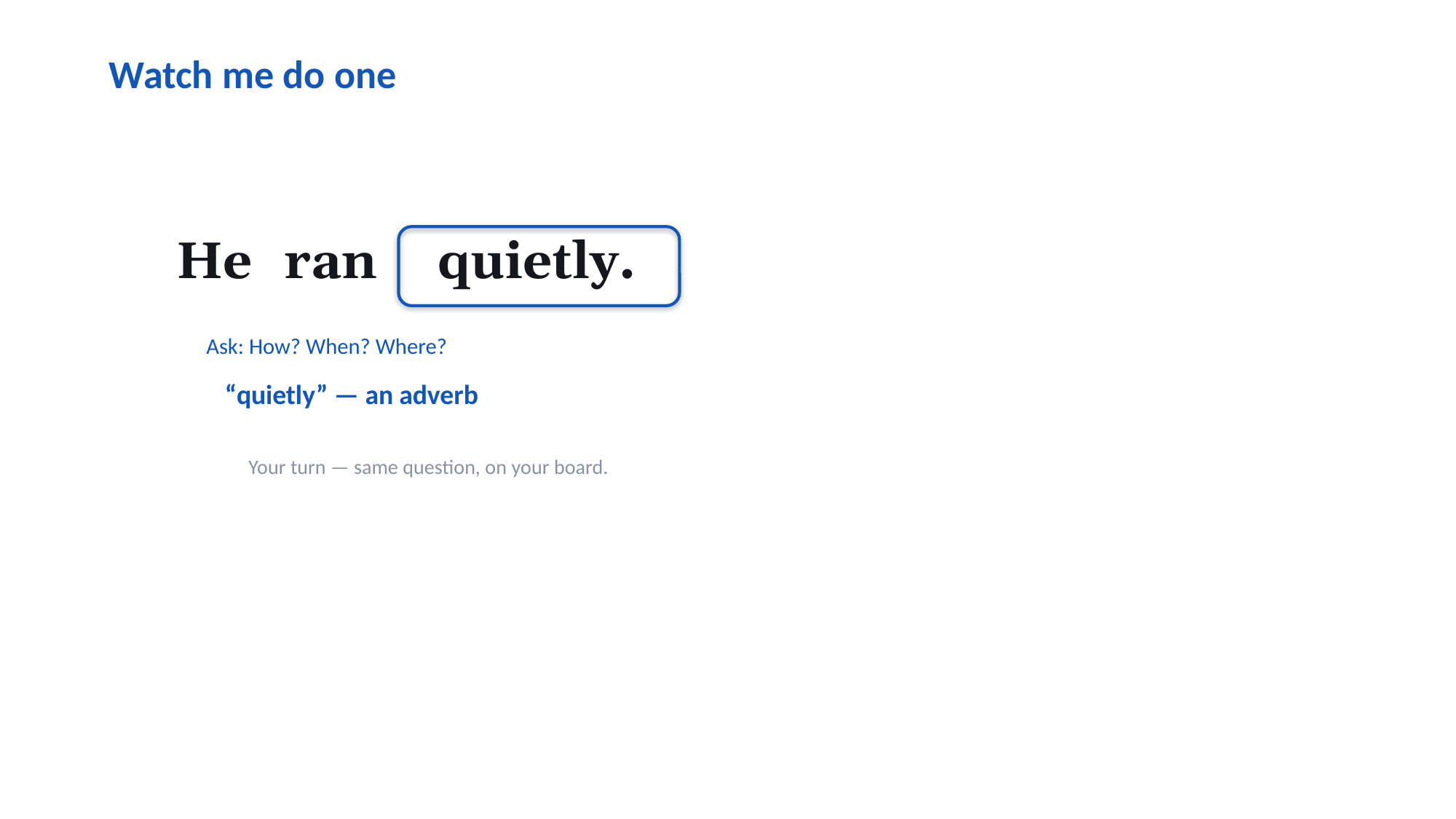

Watch me do one

He
ran
quietly.
Ask: How? When? Where?
“quietly” — an adverb
Your turn — same question, on your board.